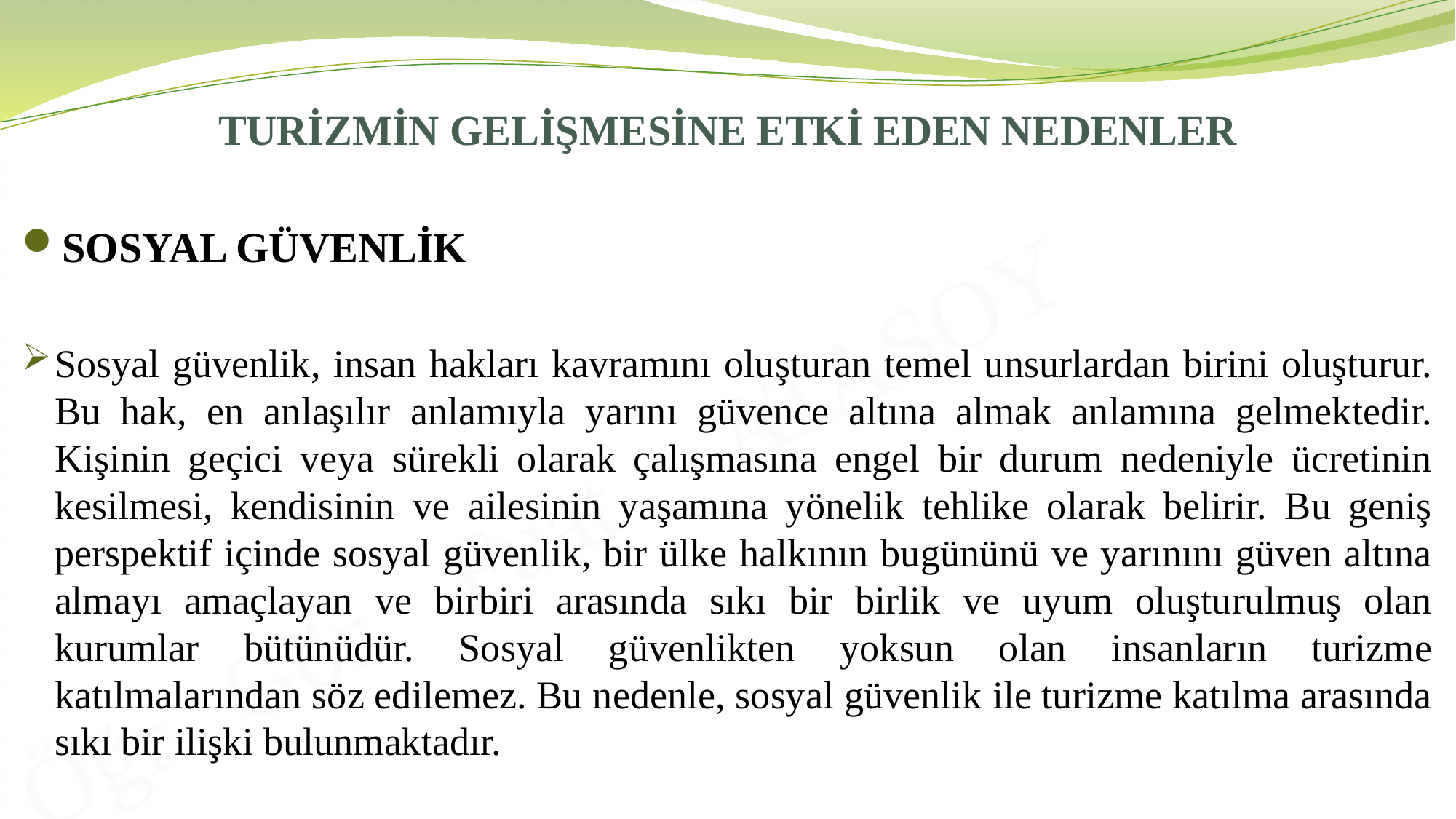

# TURİZMİN GELİŞMESİNE ETKİ EDEN NEDENLER
SOSYAL GÜVENLİK

Sosyal güvenlik, insan hakları kavramını oluşturan temel unsurlardan birini oluşturur. Bu hak, en anlaşılır anlamıyla yarını güvence altına almak anlamına gelmektedir. Kişinin geçici veya sürekli olarak çalışmasına engel bir durum nedeniyle ücretinin kesilmesi, kendisinin ve ailesinin yaşamına yönelik tehlike olarak belirir. Bu geniş perspektif içinde sosyal güvenlik, bir ülke halkının bugününü ve yarınını güven altına almayı amaçlayan ve birbiri arasında sıkı bir birlik ve uyum oluşturulmuş olan kurumlar bütünüdür. Sosyal güvenlikten yoksun olan insanların turizme katılmalarından söz edilemez. Bu nedenle, sosyal güvenlik ile turizme katılma arasında sıkı bir ilişki bulunmaktadır.